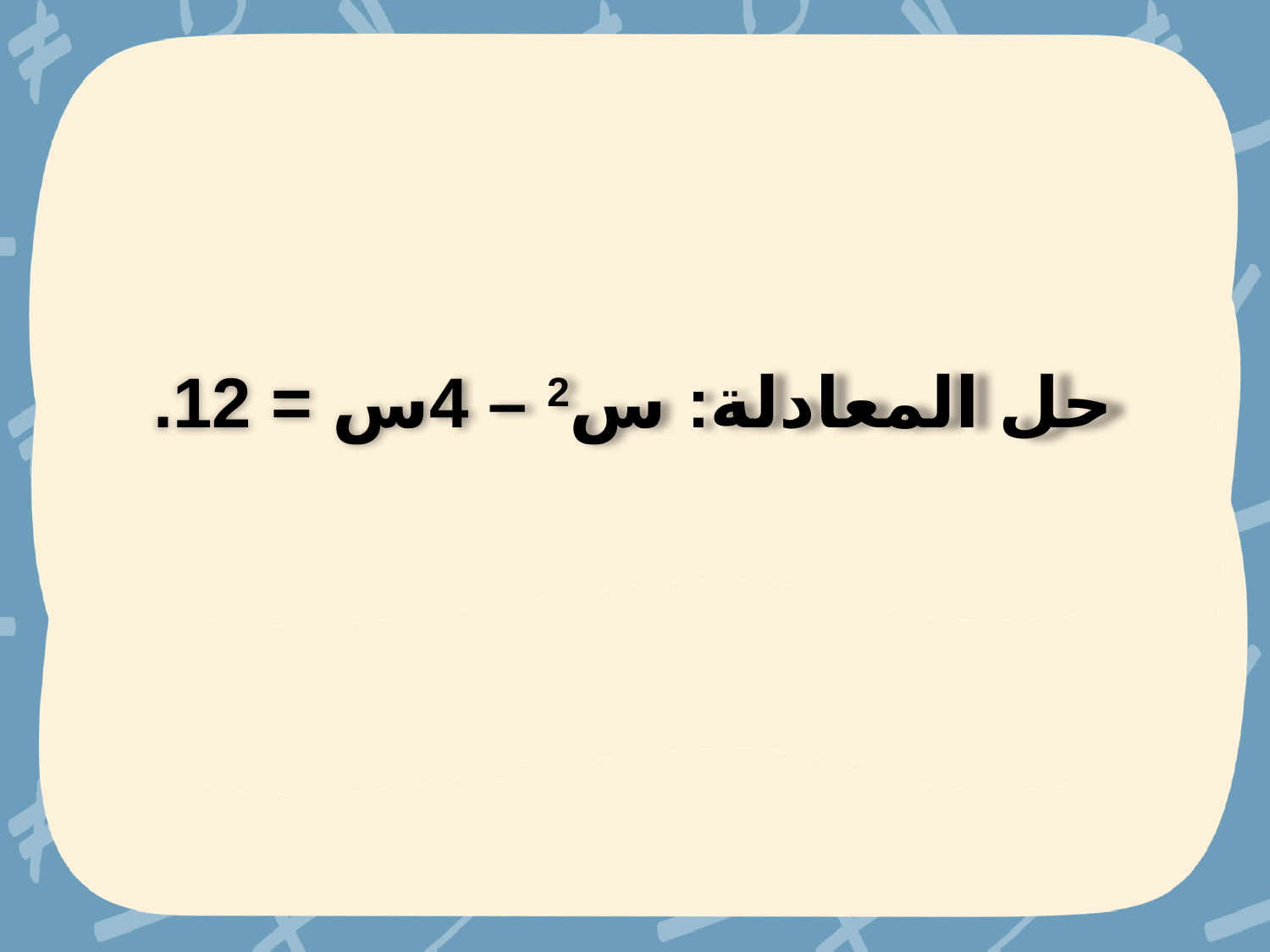

حل المعادلة: س2 – 4س = 12.